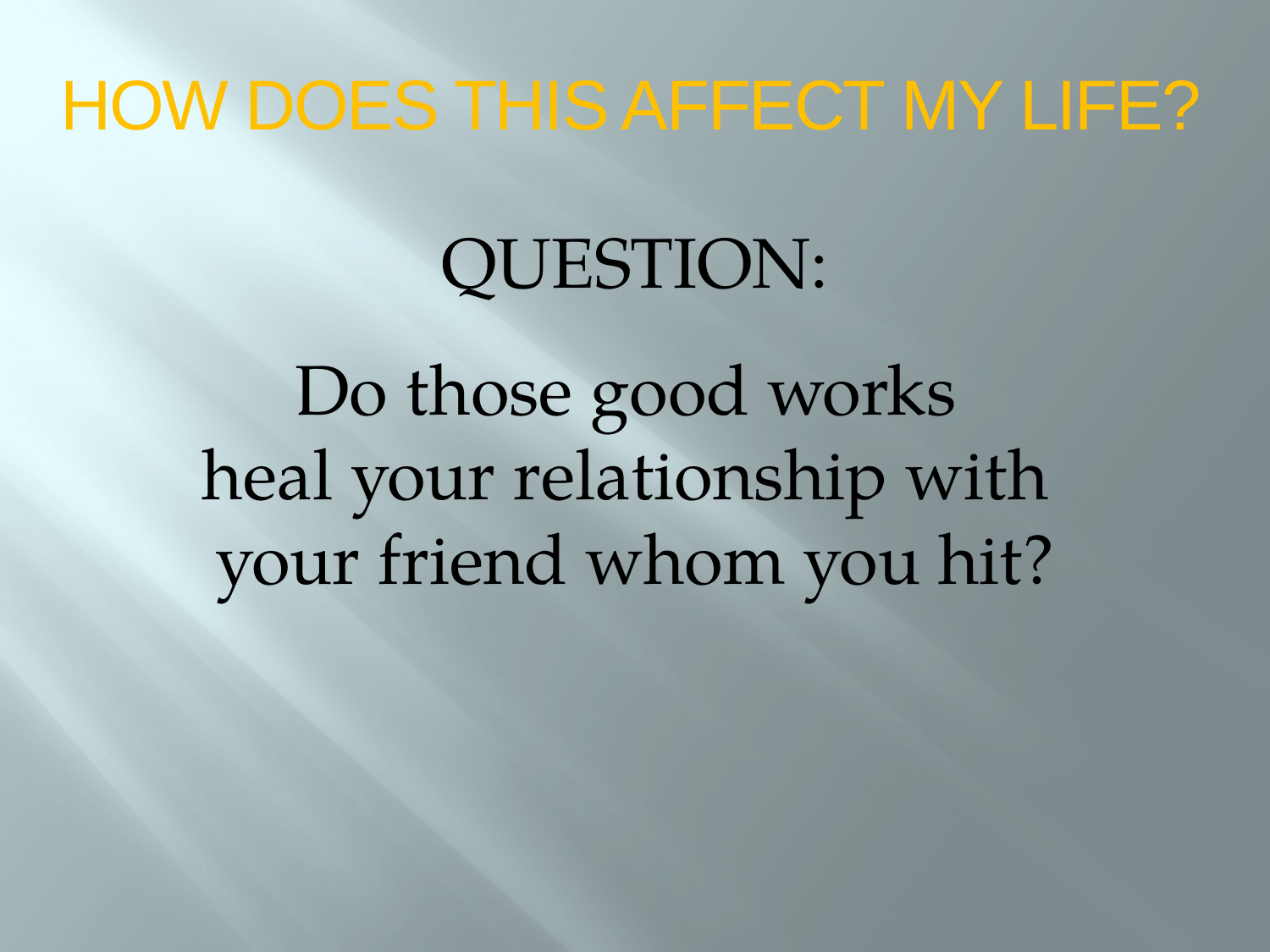

HOW DOES THIS AFFECT MY LIFE?
QUESTION:

Do those good works
heal your relationship with
your friend whom you hit?